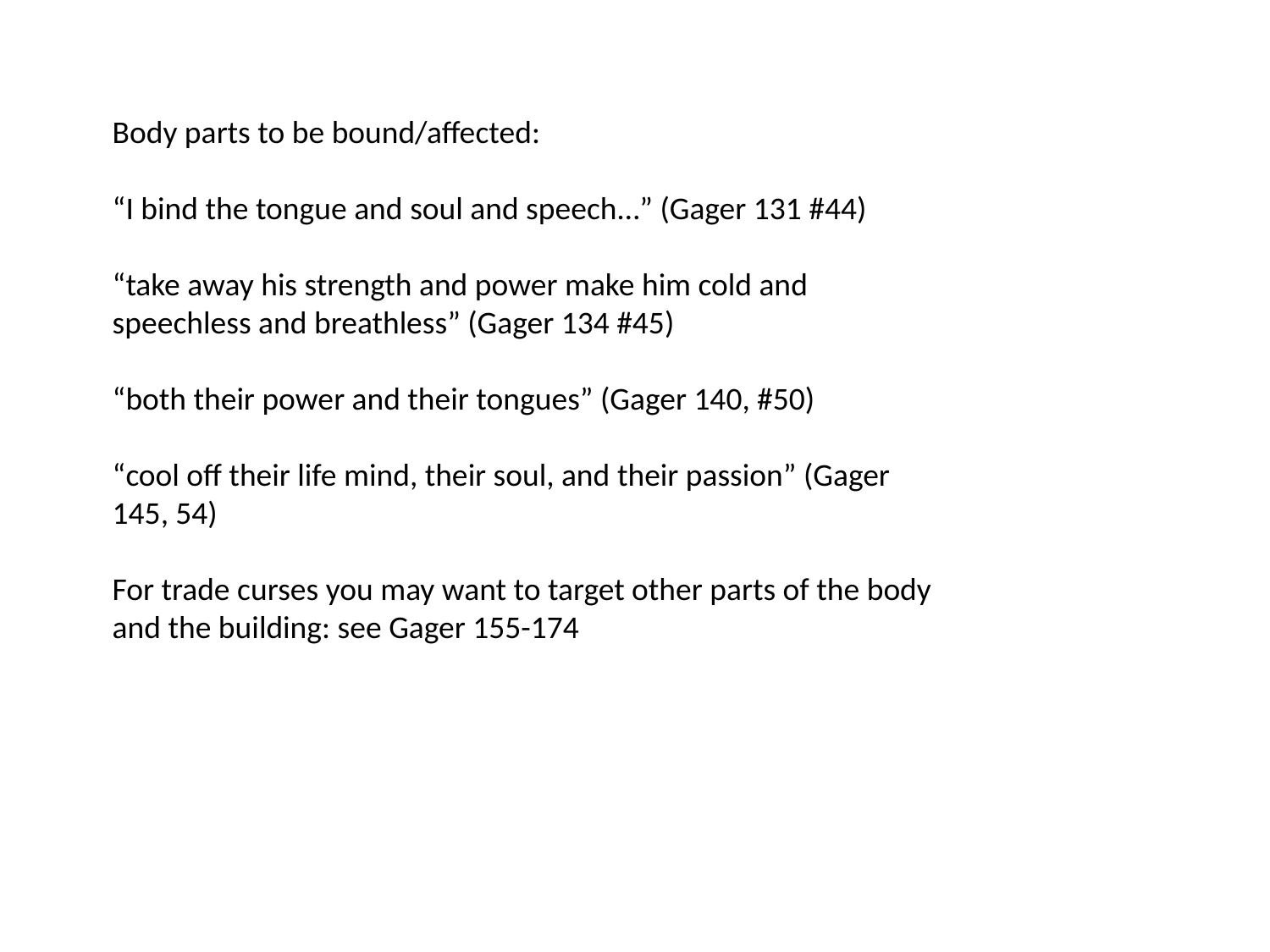

Body parts to be bound/affected:

“I bind the tongue and soul and speech…” (Gager 131 #44)

“take away his strength and power make him cold and speechless and breathless” (Gager 134 #45)

“both their power and their tongues” (Gager 140, #50)

“cool off their life mind, their soul, and their passion” (Gager 145, 54)

For trade curses you may want to target other parts of the body and the building: see Gager 155-174